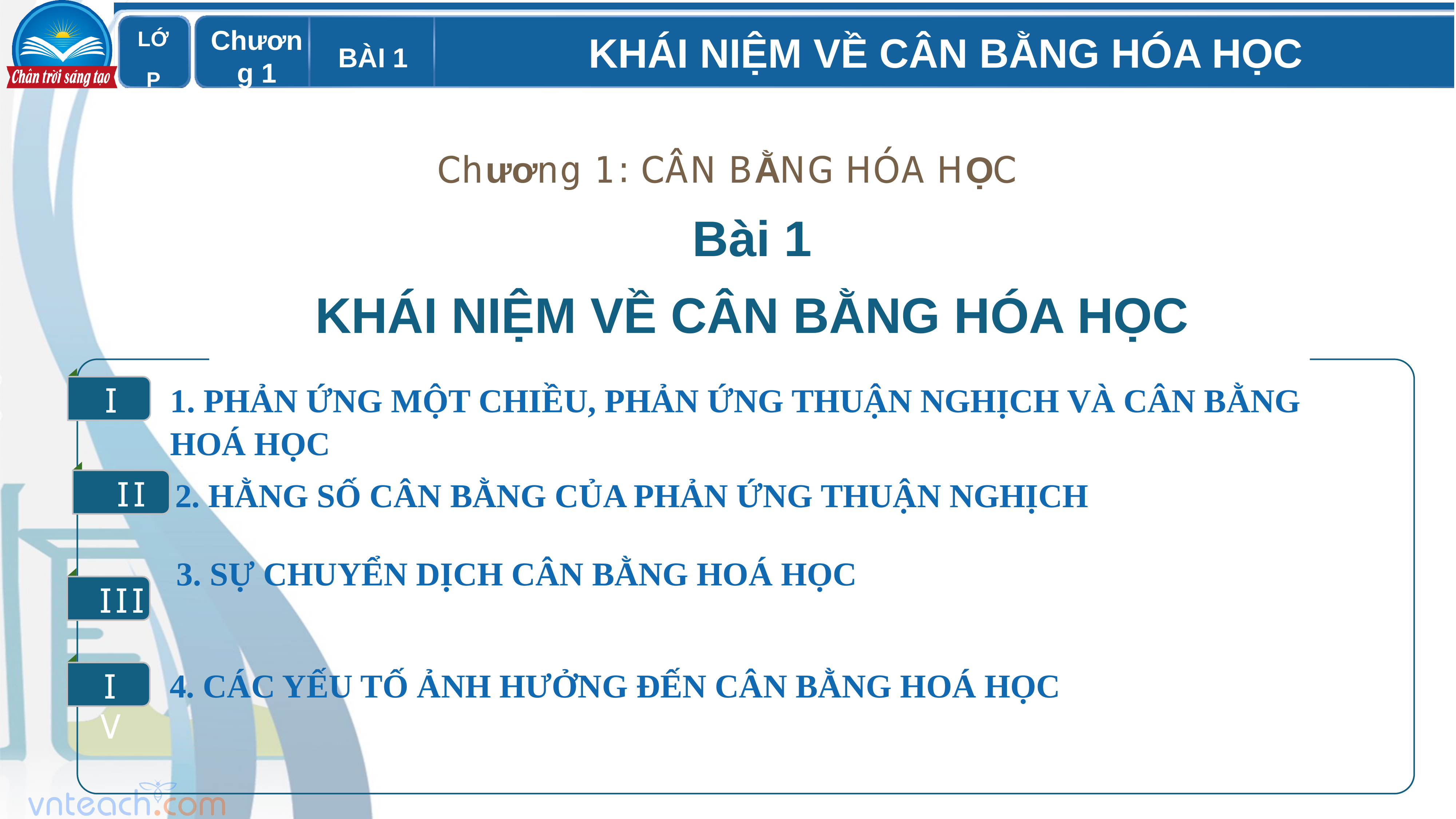

Chương 1: CÂN BẰNG HÓA HỌC
Bài 1
KHÁI NIỆM VỀ CÂN BẰNG HÓA HỌC

I
1. PHẢN ỨNG MỘT CHIỀU, PHẢN ỨNG THUẬN NGHỊCH VÀ CÂN BẰNG HOÁ HỌC

II
2. HẰNG SỐ CÂN BẰNG CỦA PHẢN ỨNG THUẬN NGHỊCH
3. SỰ CHUYỂN DỊCH CÂN BẰNG HOÁ HỌC

III

IV
4. CÁC YẾU TỐ ẢNH HƯỞNG ĐẾN CÂN BẰNG HOÁ HỌC